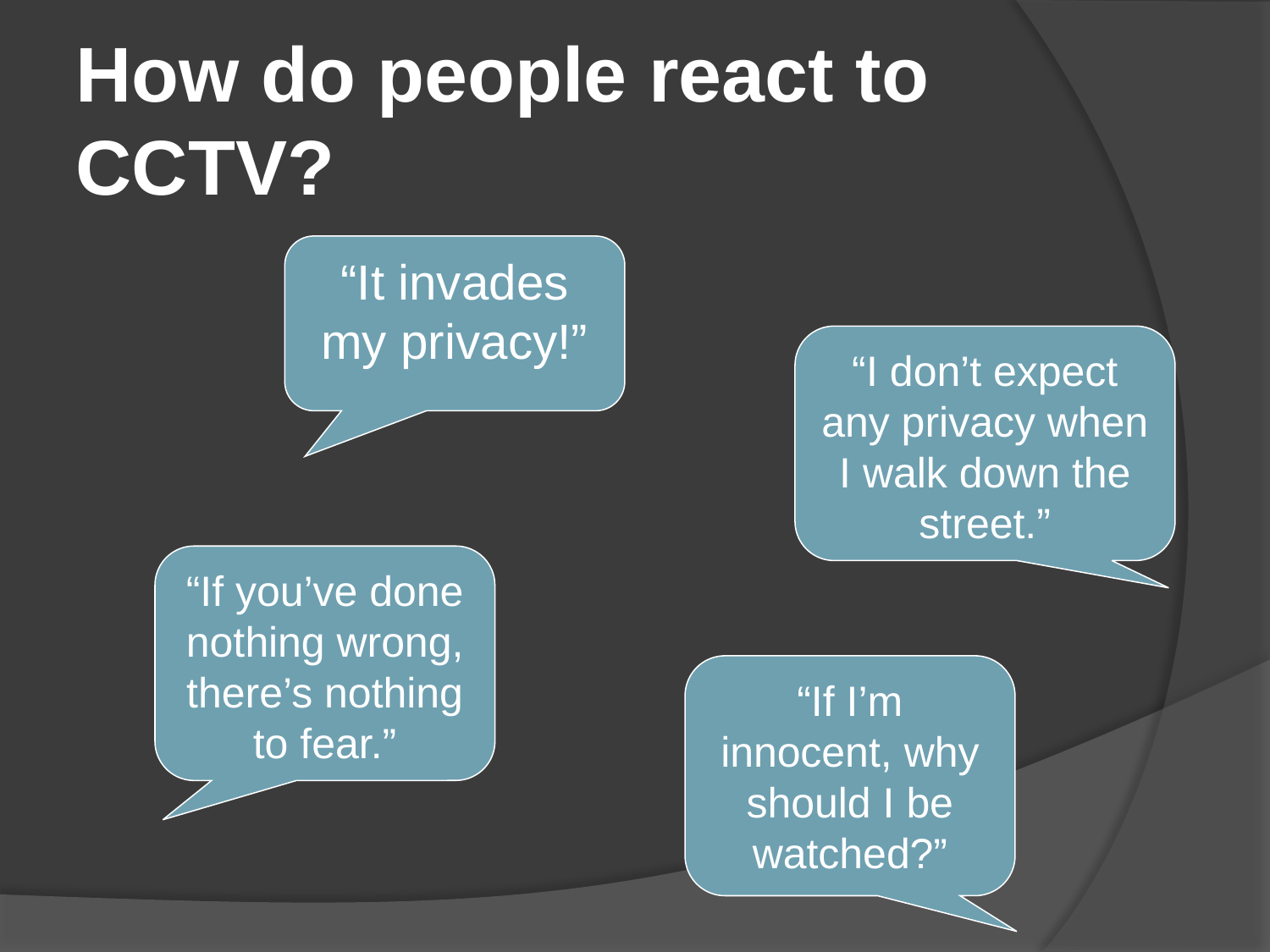

How do people react to CCTV?
“It invades my privacy!”
“I don’t expect any privacy when I walk down the street.”
“If you’ve done nothing wrong, there’s nothing to fear.”
“If I’m innocent, why should I be watched?”